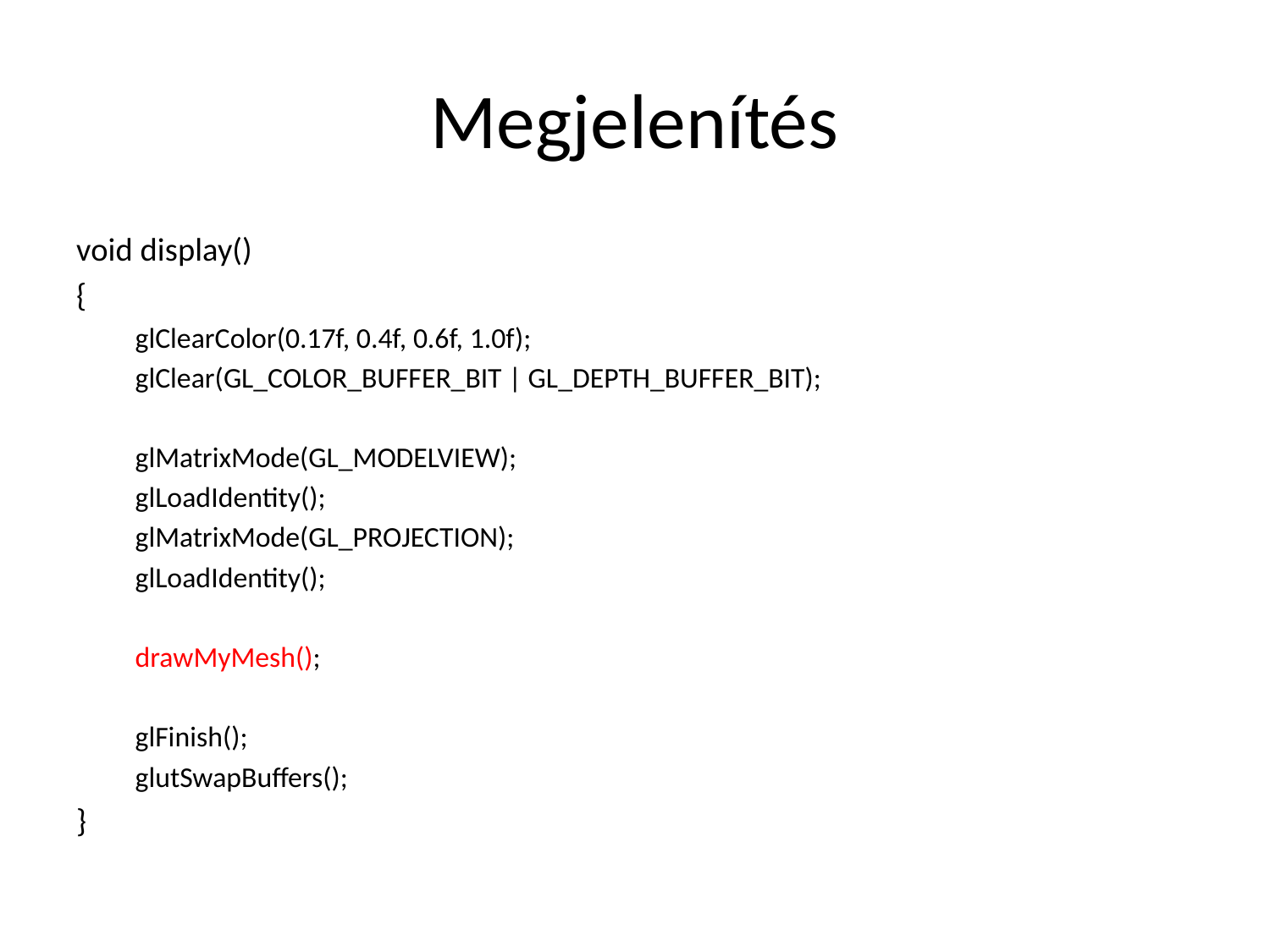

# Megjelenítés
void display()
{
glClearColor(0.17f, 0.4f, 0.6f, 1.0f);
glClear(GL_COLOR_BUFFER_BIT | GL_DEPTH_BUFFER_BIT);

glMatrixMode(GL_MODELVIEW);
glLoadIdentity();
glMatrixMode(GL_PROJECTION);
glLoadIdentity();

drawMyMesh();

glFinish();
glutSwapBuffers();
}